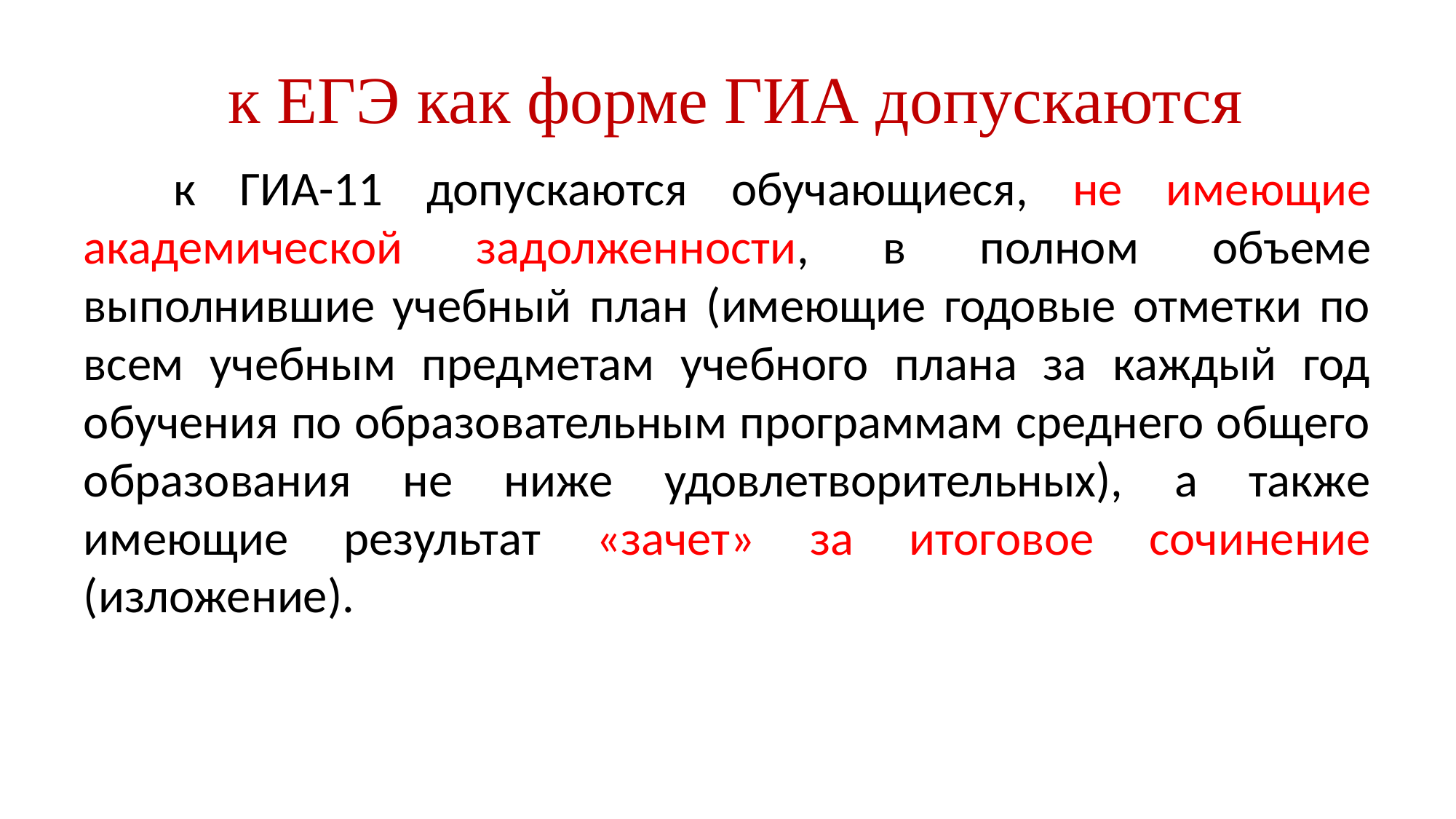

# к ЕГЭ как форме ГИА допускаются
  к ГИА-11 допускаются обучающиеся, не имеющие академической задолженности, в полном объеме выполнившие учебный план (имеющие годовые отметки по всем учебным предметам учебного плана за каждый год обучения по образовательным программам среднего общего образования не ниже удовлетворительных), а также имеющие результат «зачет» за итоговое сочинение (изложение).